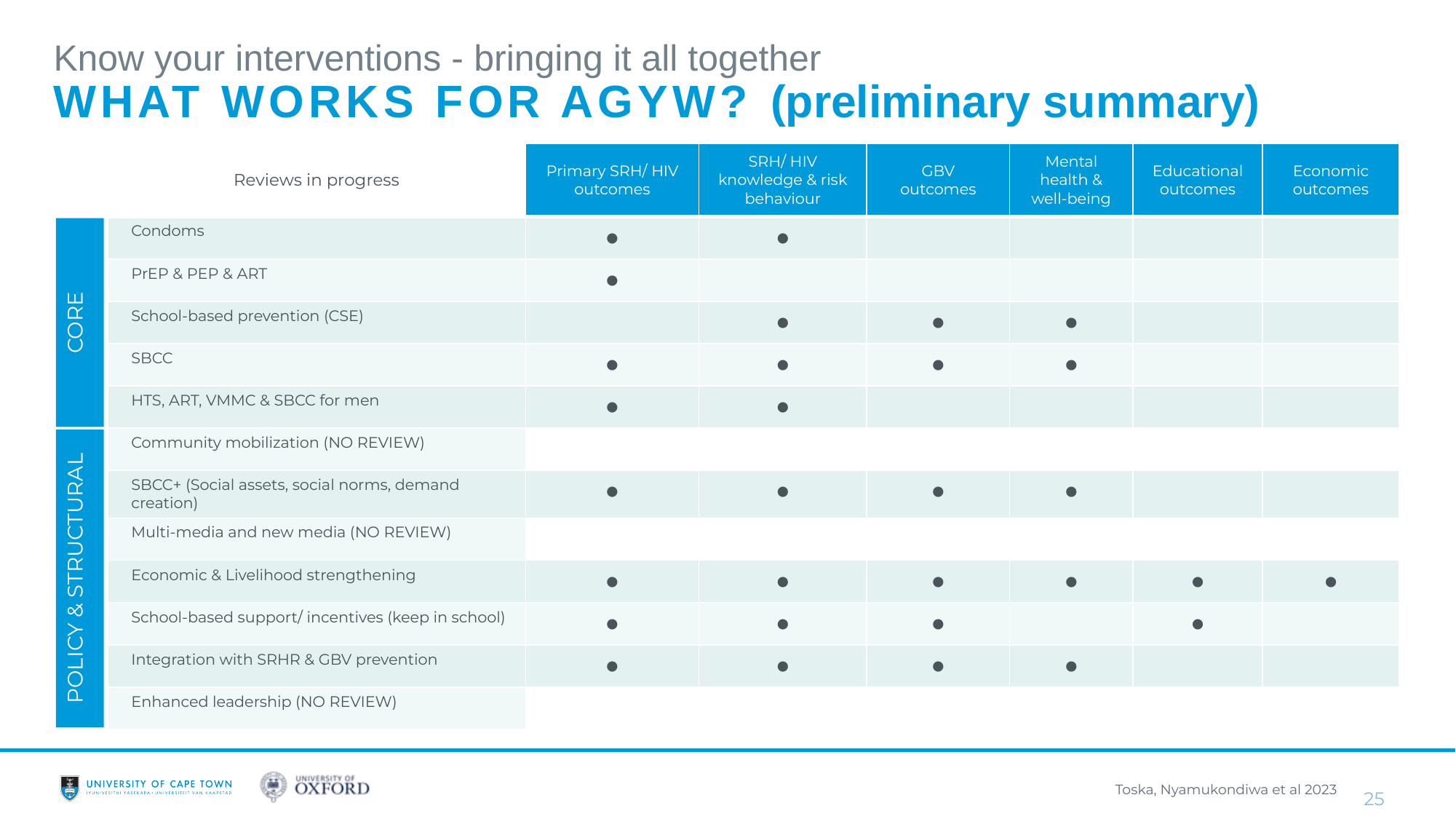

Know your interventions - bringing it all together
WHAT WORKS FOR AGYW? (preliminary summary)
| Reviews in progress | Primary SRH/ HIV outcomes | SRH/ HIV knowledge & risk behaviour | GBV outcomes | Mental health & well-being | Educational outcomes | Economic outcomes |
| --- | --- | --- | --- | --- | --- | --- |
| Condoms | ⦁ | ⦁ |  |  |  |  |
| PrEP & PEP & ART | ⦁ |  |  |  |  |  |
| School-based prevention (CSE) |  | ⦁ | ⦁ | ⦁ |  |  |
| SBCC | ⦁ | ⦁ | ⦁ | ⦁ |  |  |
| HTS, ART, VMMC & SBCC for men | ⦁ | ⦁ |  |  |  |  |
| Community mobilization (NO REVIEW) |  |  |  |  |  |  |
| SBCC+ (Social assets, social norms, demand creation) | ⦁ | ⦁ | ⦁ | ⦁ |  |  |
| Multi-media and new media (NO REVIEW) |  |  |  |  |  |  |
| Economic & Livelihood strengthening | ⦁ | ⦁ | ⦁ | ⦁ | ⦁ | ⦁ |
| School-based support/ incentives (keep in school) | ⦁ | ⦁ | ⦁ |  | ⦁ |  |
| Integration with SRHR & GBV prevention | ⦁ | ⦁ | ⦁ | ⦁ |  |  |
| Enhanced leadership (NO REVIEW) |  |  |  |  |  |  |
CORE
POLICY & STRUCTURAL
Toska, Nyamukondiwa et al 2023
25